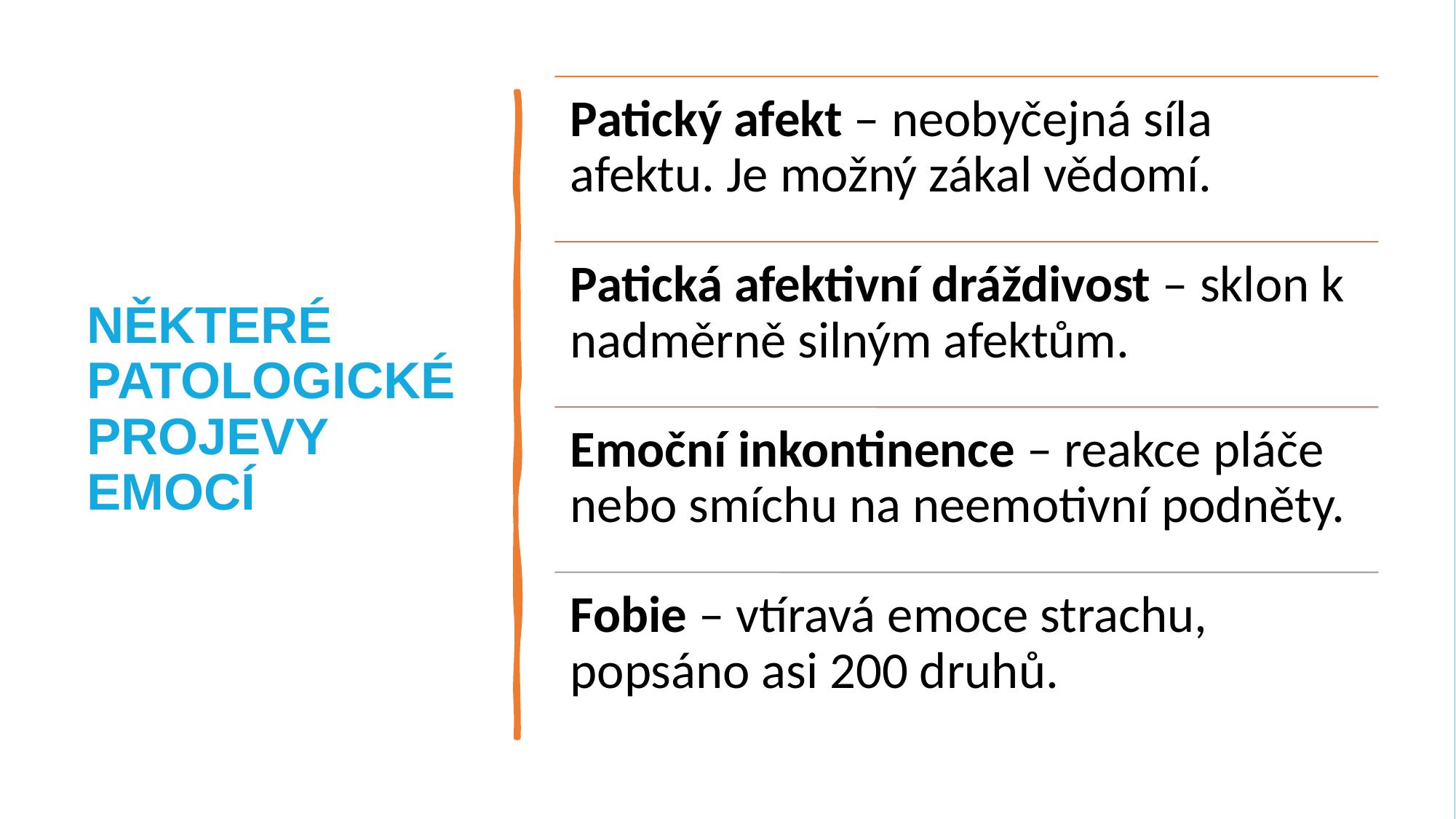

Patický afekt – neobyčejná síla afektu. Je možný zákal vědomí.
Patická afektivní dráždivost – sklon k nadměrně silným afektům.
Emoční inkontinence – reakce pláče nebo smíchu na neemotivní podněty.
Fobie – vtíravá emoce strachu, popsáno asi 200 druhů.
# NĚKTERÉ PATOLOGICKÉ PROJEVY EMOCÍ